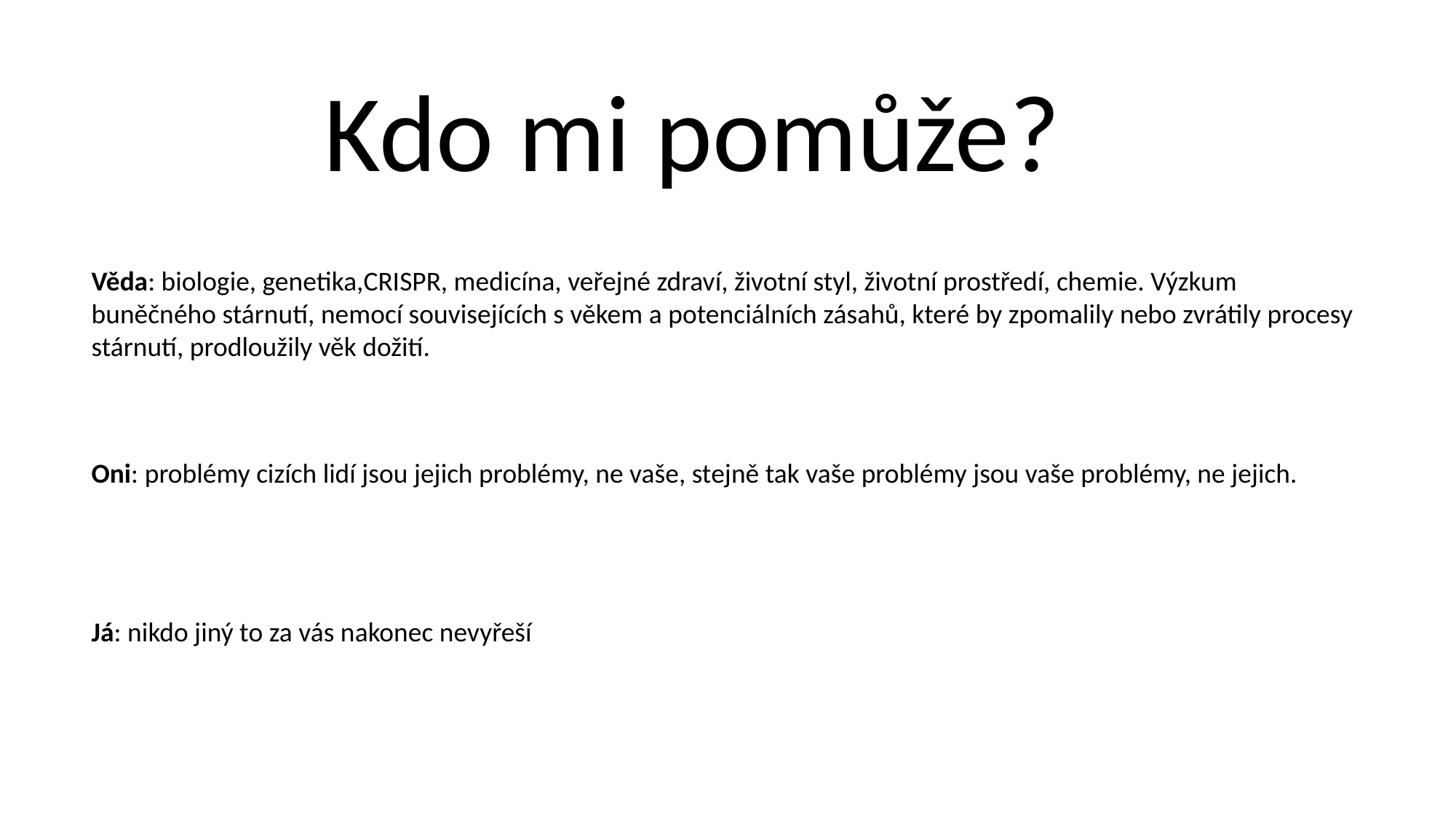

Kdo mi pomůže?
Věda: biologie, genetika,CRISPR, medicína, veřejné zdraví, životní styl, životní prostředí, chemie. Výzkum buněčného stárnutí, nemocí souvisejících s věkem a potenciálních zásahů, které by zpomalily nebo zvrátily procesy stárnutí, prodloužily věk dožití.
Oni: problémy cizích lidí jsou jejich problémy, ne vaše, stejně tak vaše problémy jsou vaše problémy, ne jejich.
Já: nikdo jiný to za vás nakonec nevyřeší